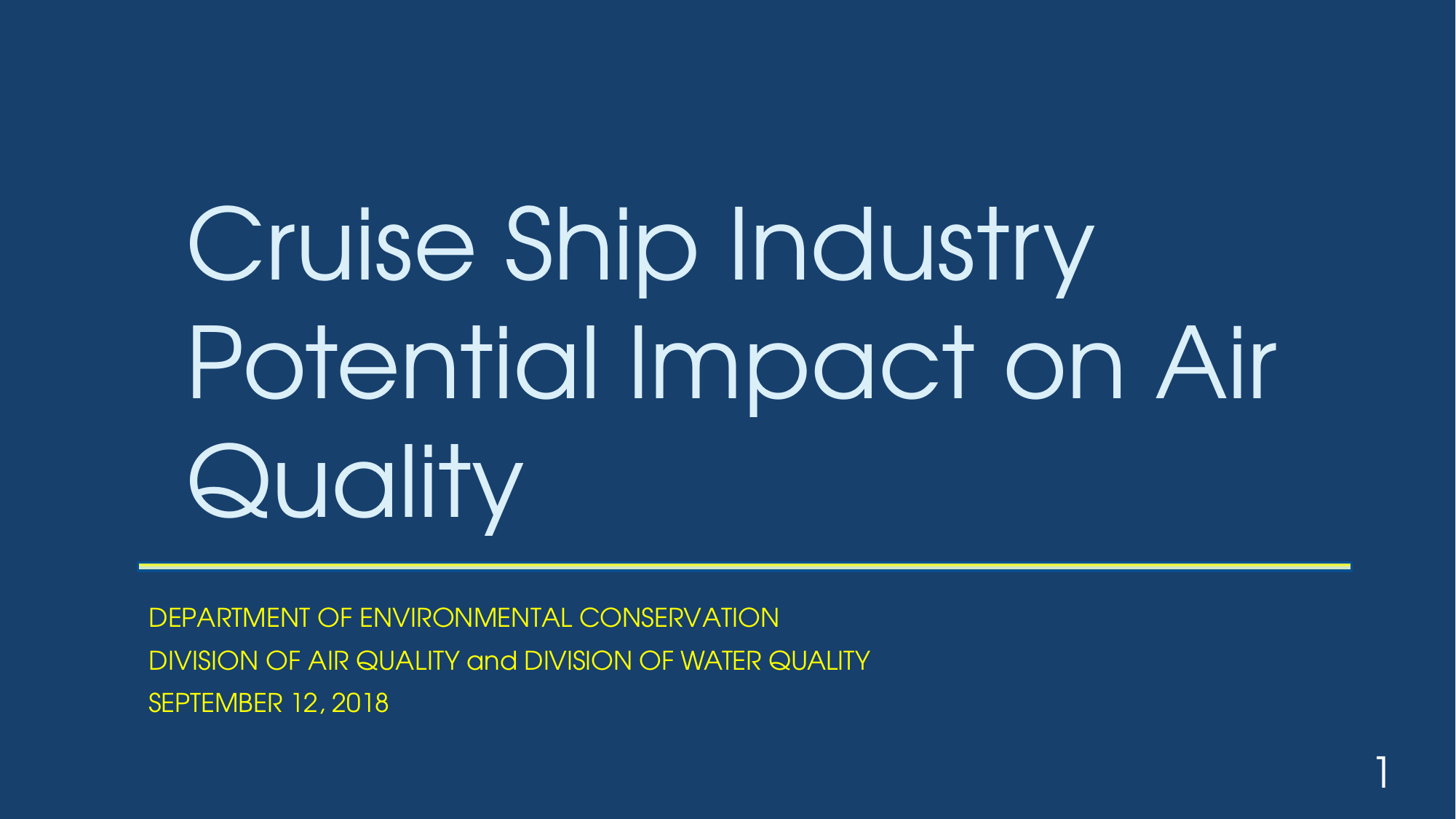

Cruise Ship Industry Potential Impact on Air Quality

DEPARTMENT OF ENVIRONMENTAL CONSERVATION  DIVISION OF AIR QUALITY and DIVISION OF WATER QUALITY
SEPTEMBER 12, 2018
1